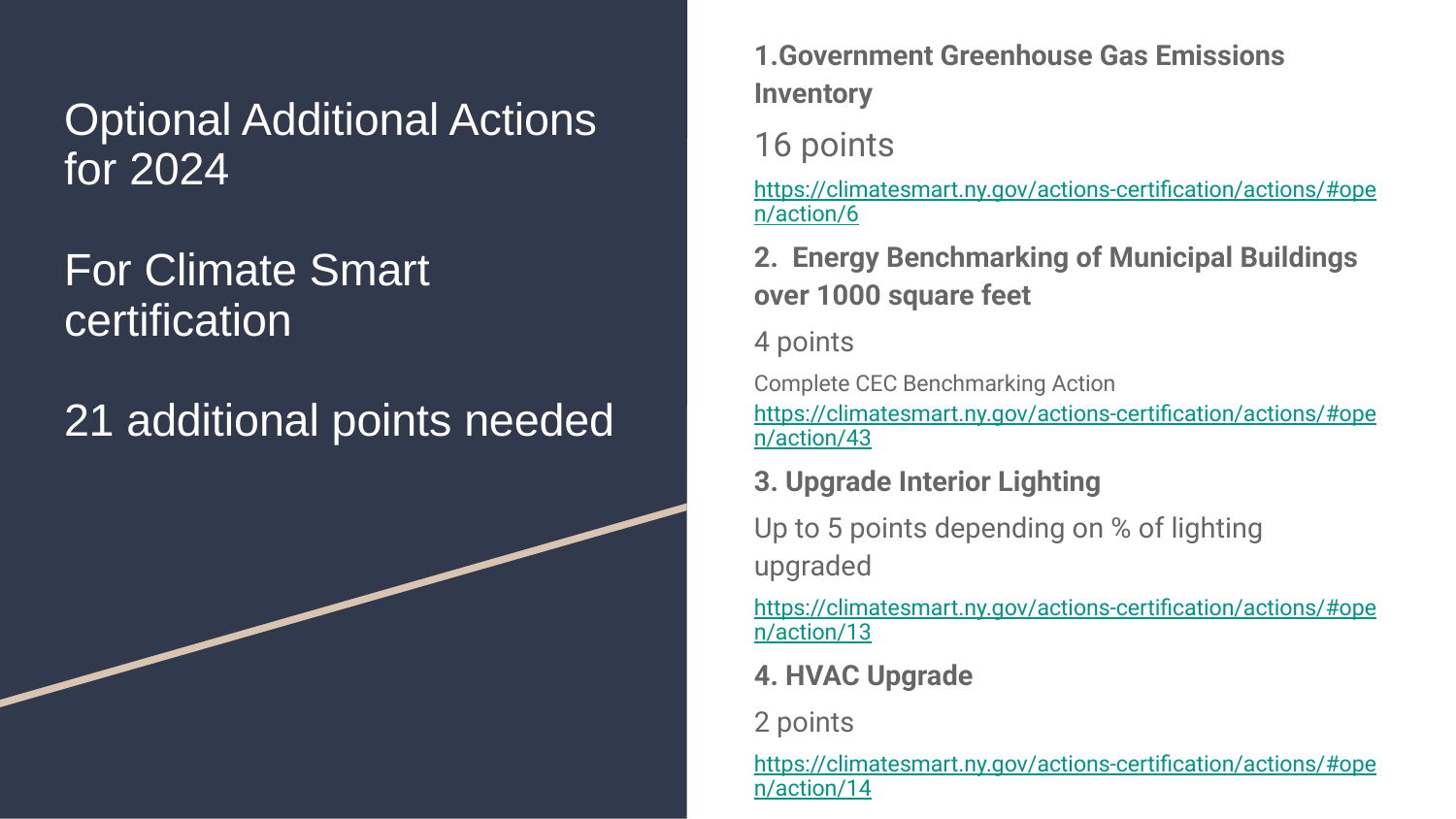

1.Government Greenhouse Gas Emissions Inventory
16 points
https://climatesmart.ny.gov/actions-certification/actions/#open/action/6
2.  Energy Benchmarking of Municipal Buildings over 1000 square feet
4 points
Complete CEC Benchmarking Action https://climatesmart.ny.gov/actions-certification/actions/#open/action/43
3. Upgrade Interior Lighting
Up to 5 points depending on % of lighting upgraded
https://climatesmart.ny.gov/actions-certification/actions/#open/action/13
4. HVAC Upgrade
2 points
https://climatesmart.ny.gov/actions-certification/actions/#open/action/14

# Optional Additional Actions for 2024

For Climate Smart certification

21 additional points needed